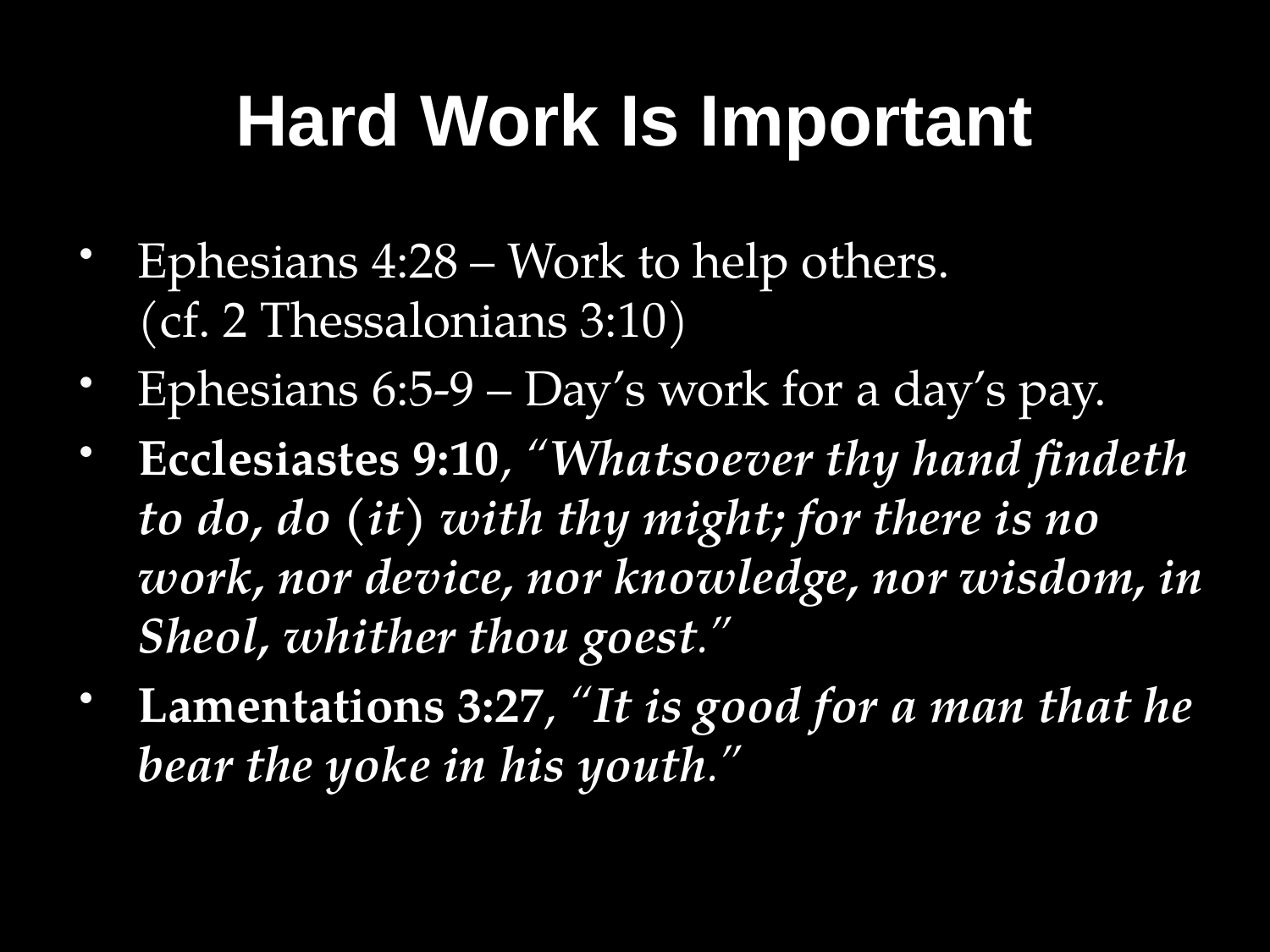

# Hard Work Is Important
Ephesians 4:28 – Work to help others.
(cf. 2 Thessalonians 3:10)
Ephesians 6:5-9 – Day’s work for a day’s pay.
Ecclesiastes 9:10, “Whatsoever thy hand findeth to do, do (it) with thy might; for there is no work, nor device, nor knowledge, nor wisdom, in Sheol, whither thou goest.”
Lamentations 3:27, “It is good for a man that he bear the yoke in his youth.”